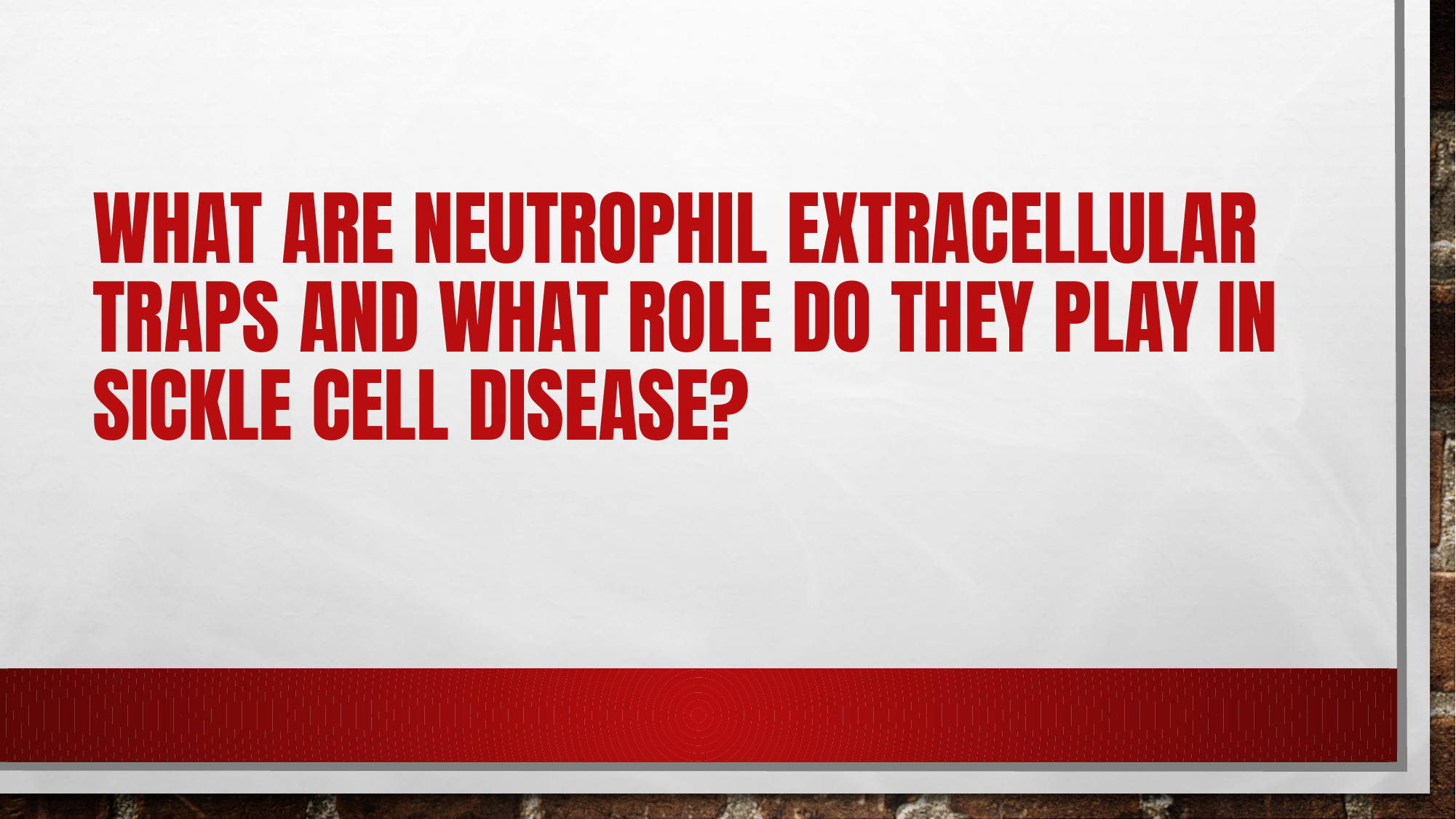

# What are NEUTROPHIL EXTRACELLULAR TRAPS and what role do they play in sickle cell disease?